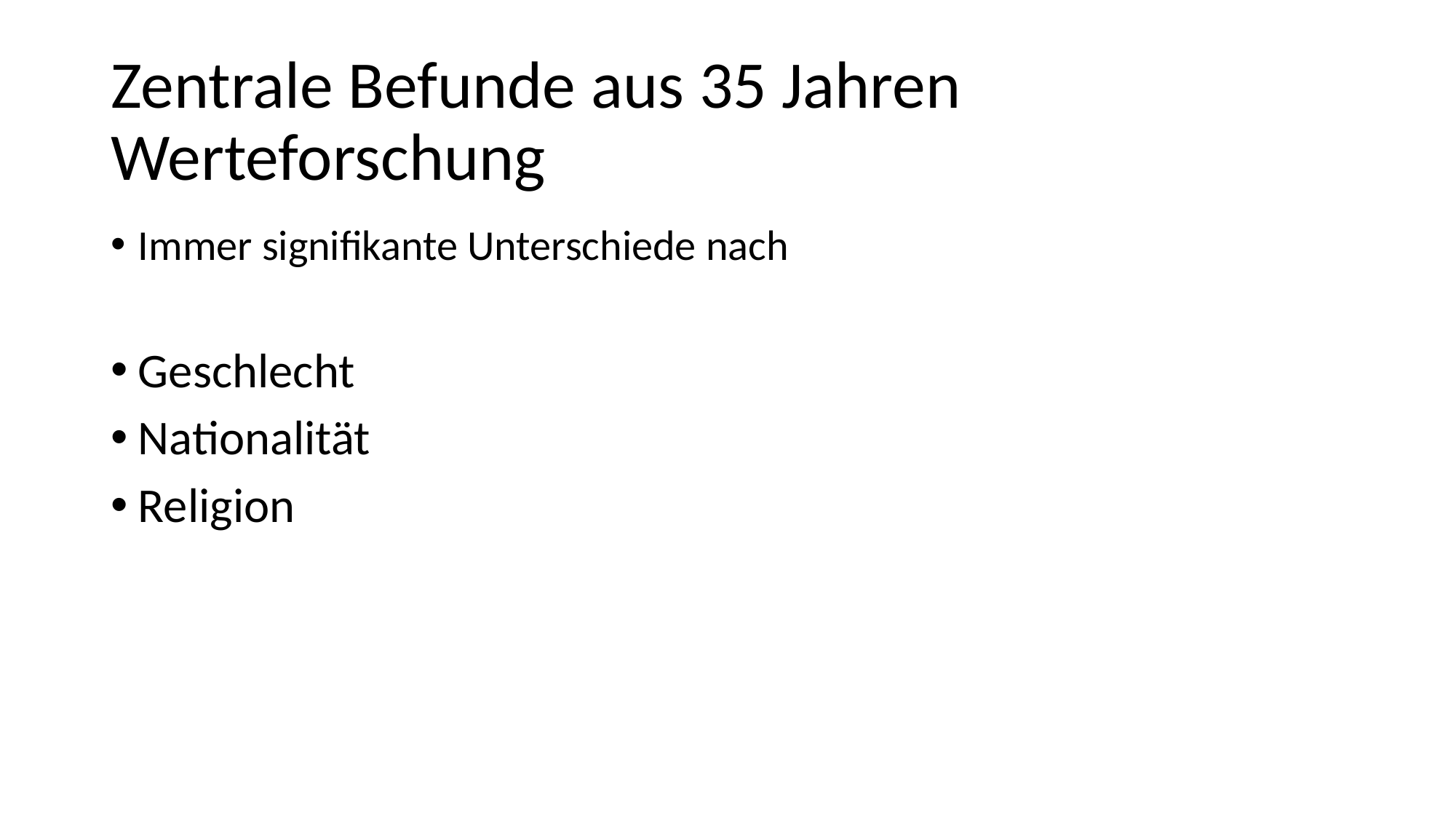

# Zentrale Befunde aus 35 Jahren Werteforschung
Immer signifikante Unterschiede nach

Geschlecht
Nationalität
Religion